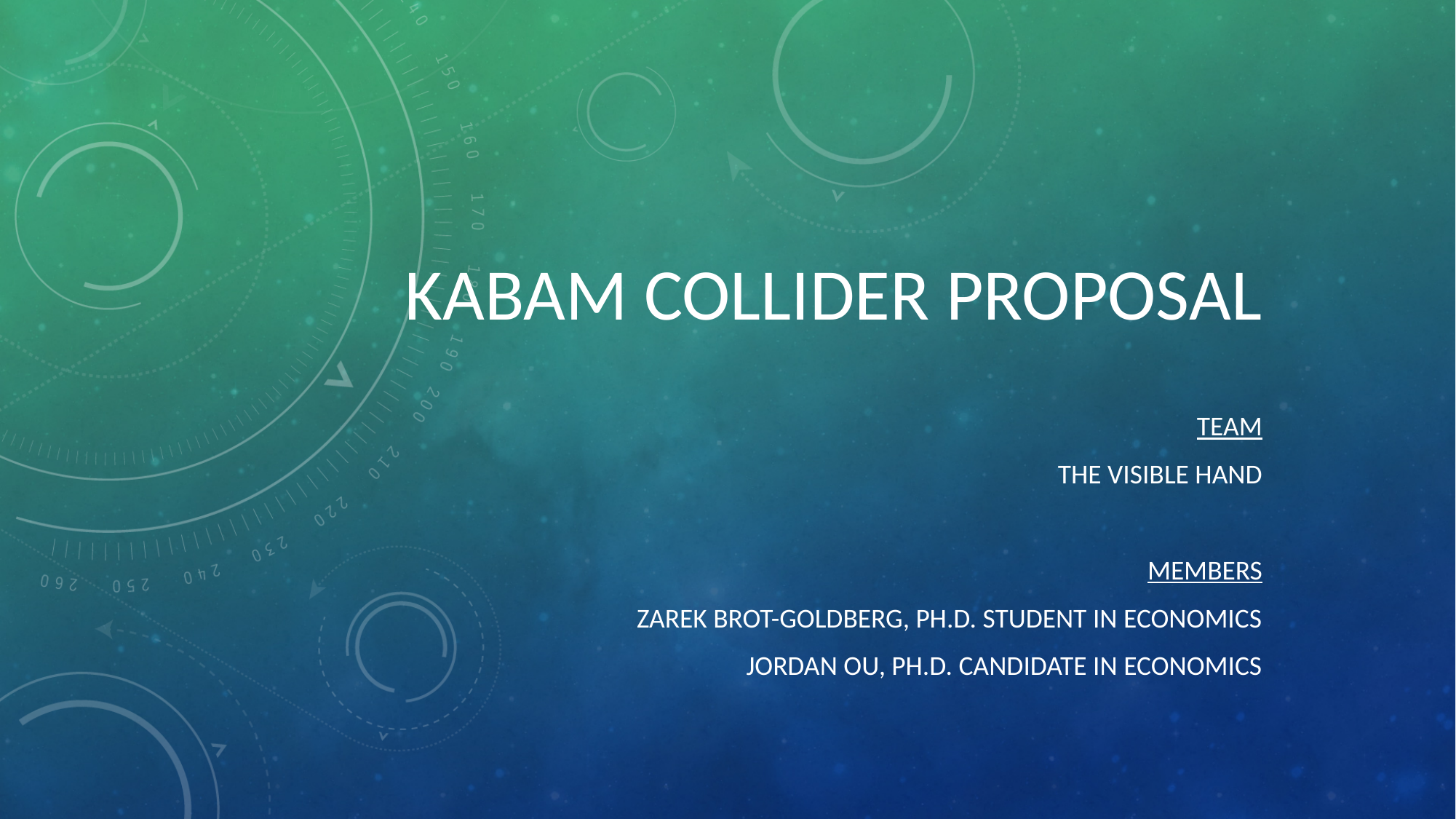

# Kabam Collider Proposal
Team
The Visible Hand

Members
Zarek Brot-Goldberg, Ph.D. student in Economics
Jordan Ou, Ph.D. candidate in Economics